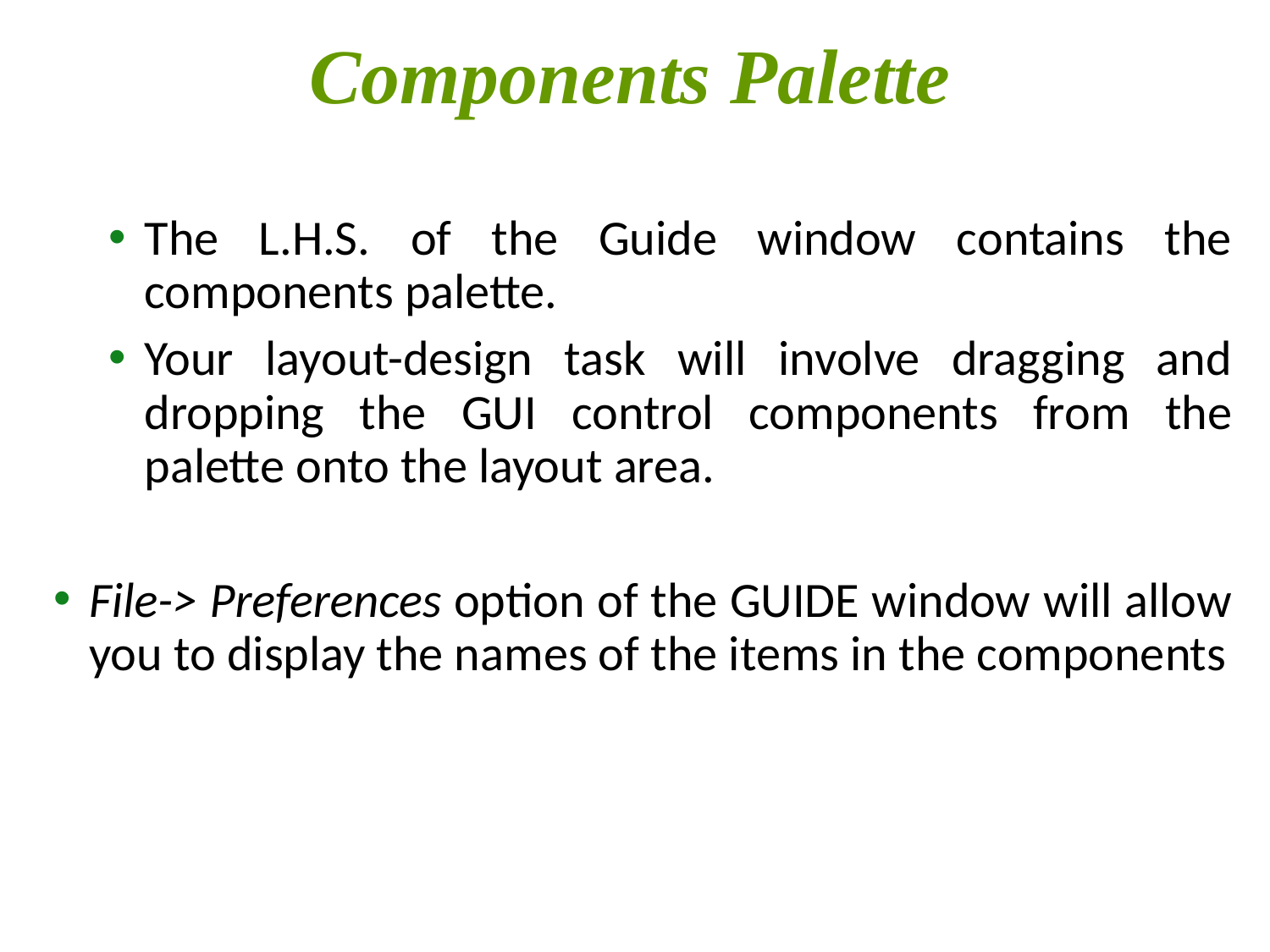

# Components Palette
The L.H.S. of the Guide window contains the components palette.
Your layout-design task will involve dragging and dropping the GUI control components from the palette onto the layout area.

File-> Preferences option of the GUIDE window will allow you to display the names of the items in the components